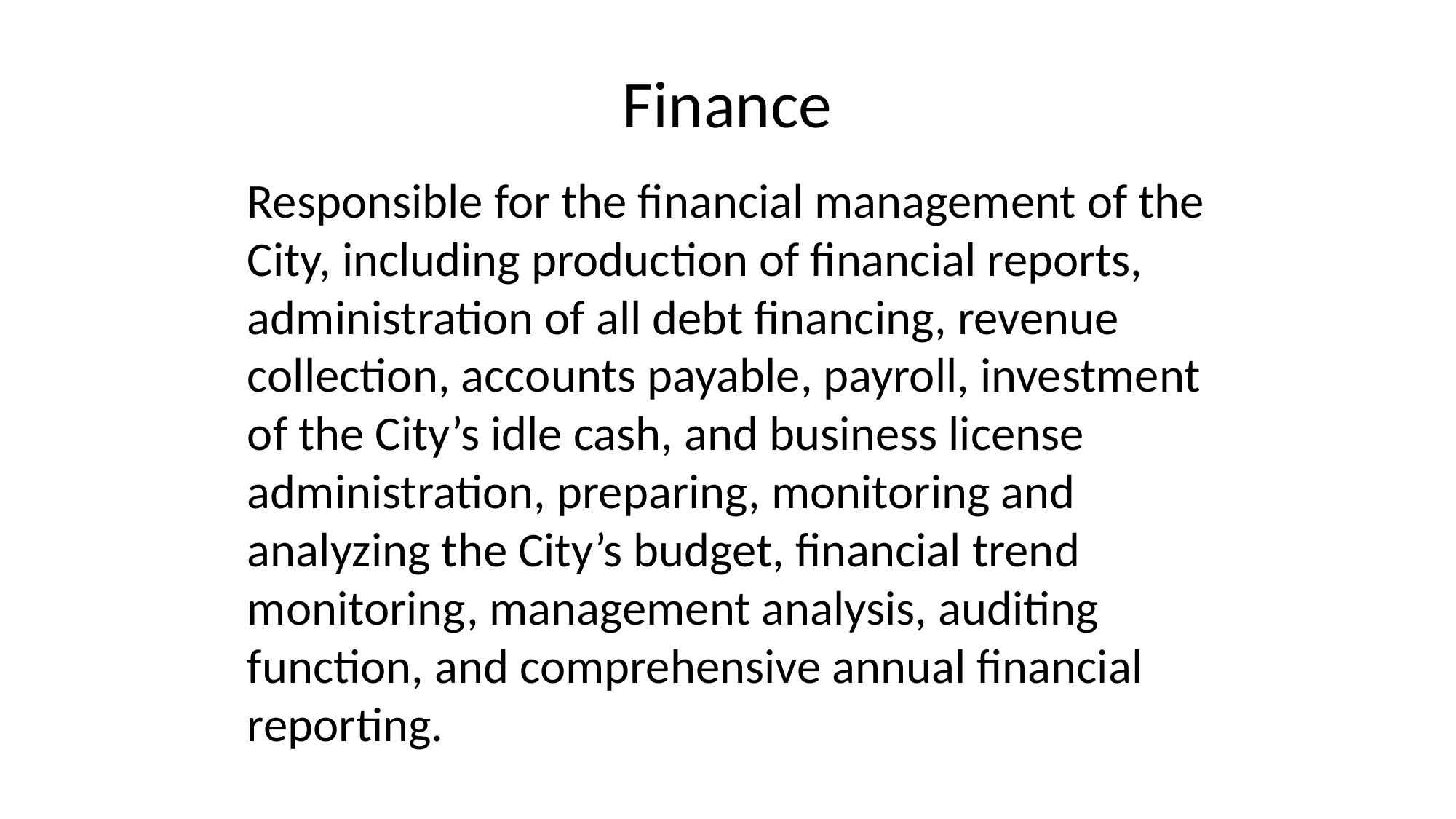

# Finance
Responsible for the financial management of the City, including production of financial reports, administration of all debt financing, revenue collection, accounts payable, payroll, investment of the City’s idle cash, and business license administration, preparing, monitoring and analyzing the City’s budget, financial trend monitoring, management analysis, auditing function, and comprehensive annual financial reporting.